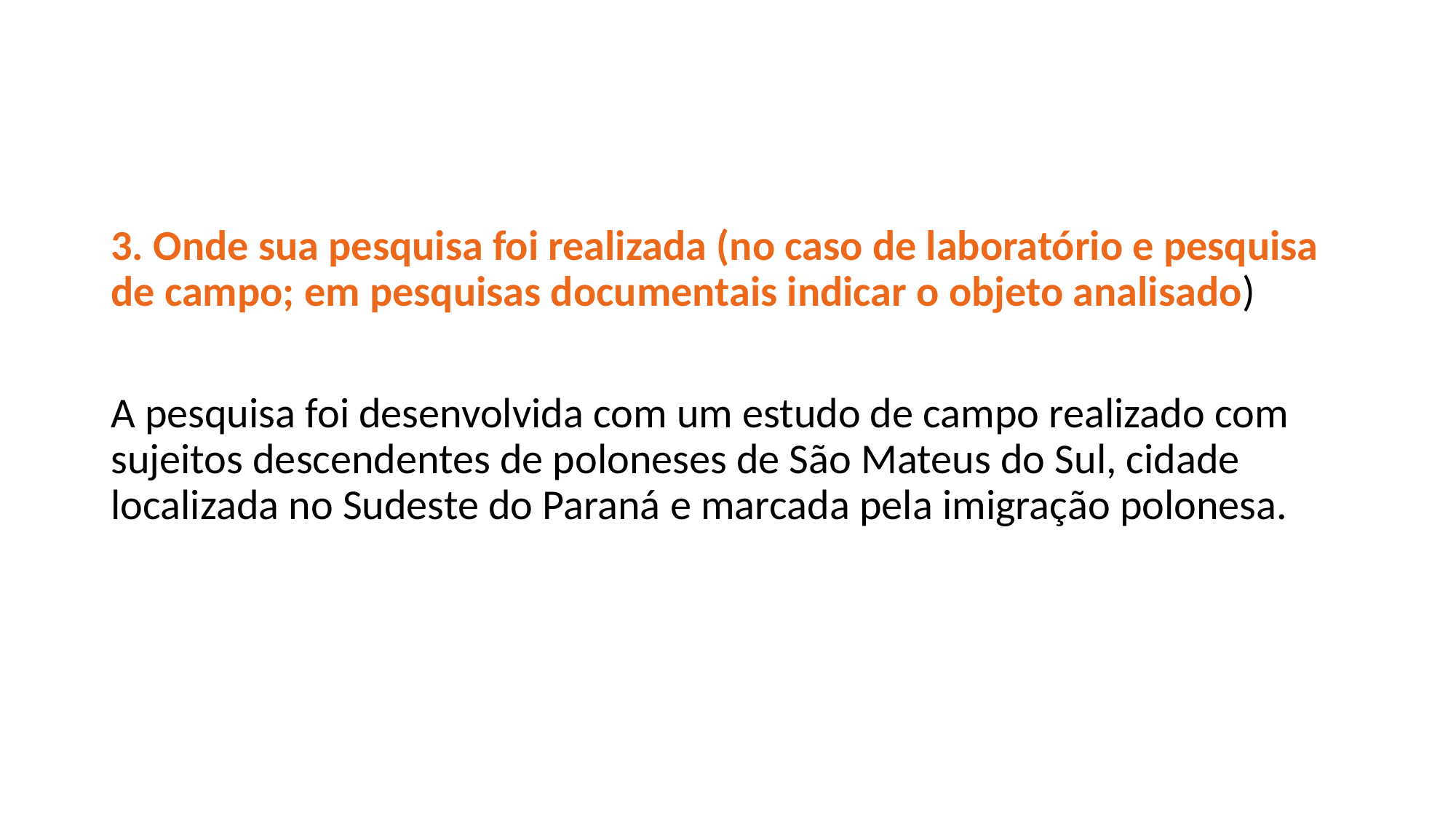

3. Onde sua pesquisa foi realizada (no caso de laboratório e pesquisa de campo; em pesquisas documentais indicar o objeto analisado)

A pesquisa foi desenvolvida com um estudo de campo realizado com sujeitos descendentes de poloneses de São Mateus do Sul, cidade localizada no Sudeste do Paraná e marcada pela imigração polonesa.